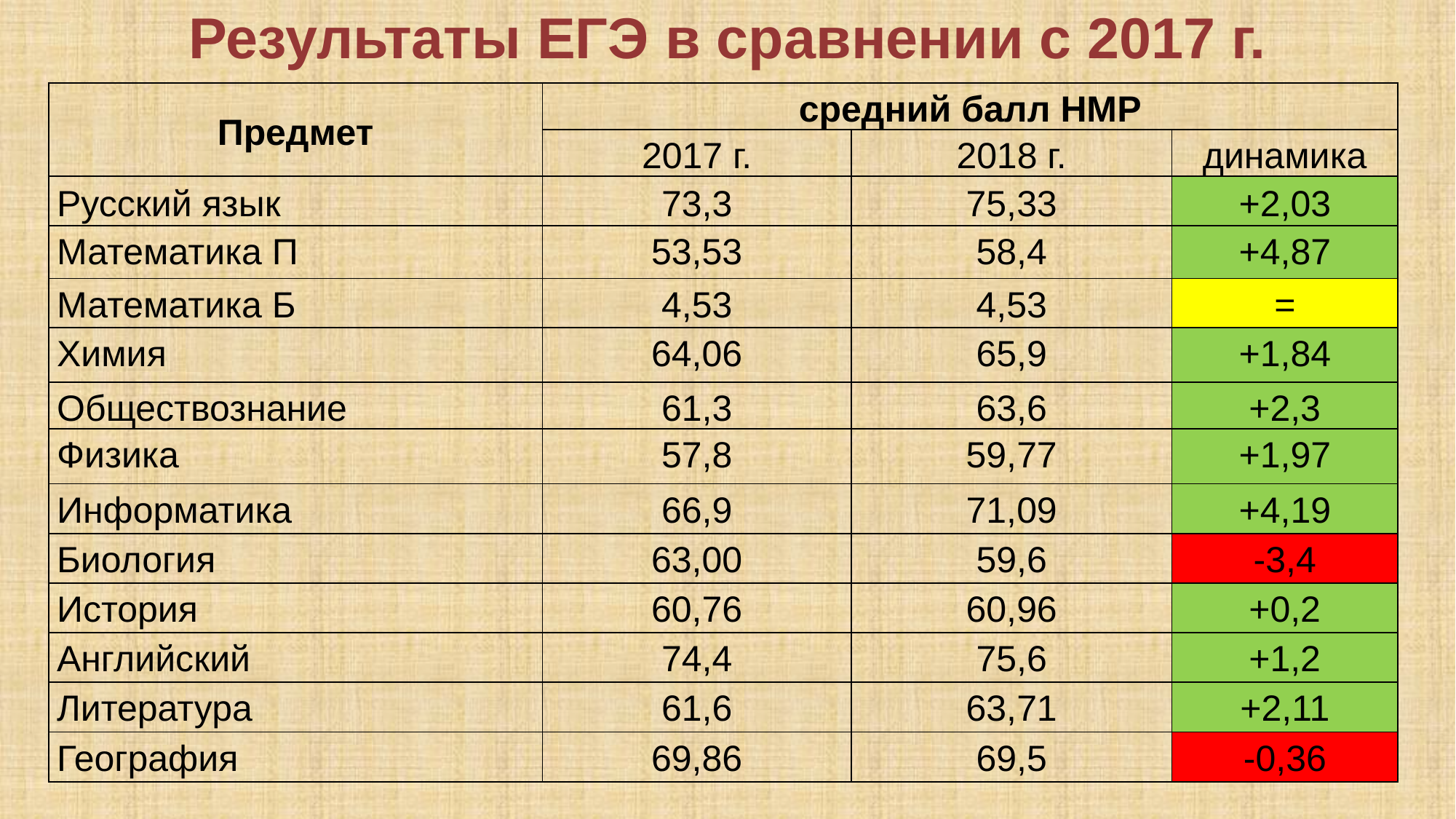

# Результаты ЕГЭ в сравнении с 2017 г.
| Предмет | средний балл НМР |  |  |
| --- | --- | --- | --- |
|  | 2017 г. | 2018 г. | динамика |
| Русский язык | 73,3 | 75,33 | +2,03 |
| Математика П | 53,53 | 58,4 | +4,87 |
| Математика Б | 4,53 | 4,53 | = |
| Химия | 64,06 | 65,9 | +1,84 |
| Обществознание | 61,3 | 63,6 | +2,3 |
| Физика | 57,8 | 59,77 | +1,97 |
| Информатика | 66,9 | 71,09 | +4,19 |
| Биология | 63,00 | 59,6 | -3,4 |
| История | 60,76 | 60,96 | +0,2 |
| Английский | 74,4 | 75,6 | +1,2 |
| Литература | 61,6 | 63,71 | +2,11 |
| География | 69,86 | 69,5 | -0,36 |